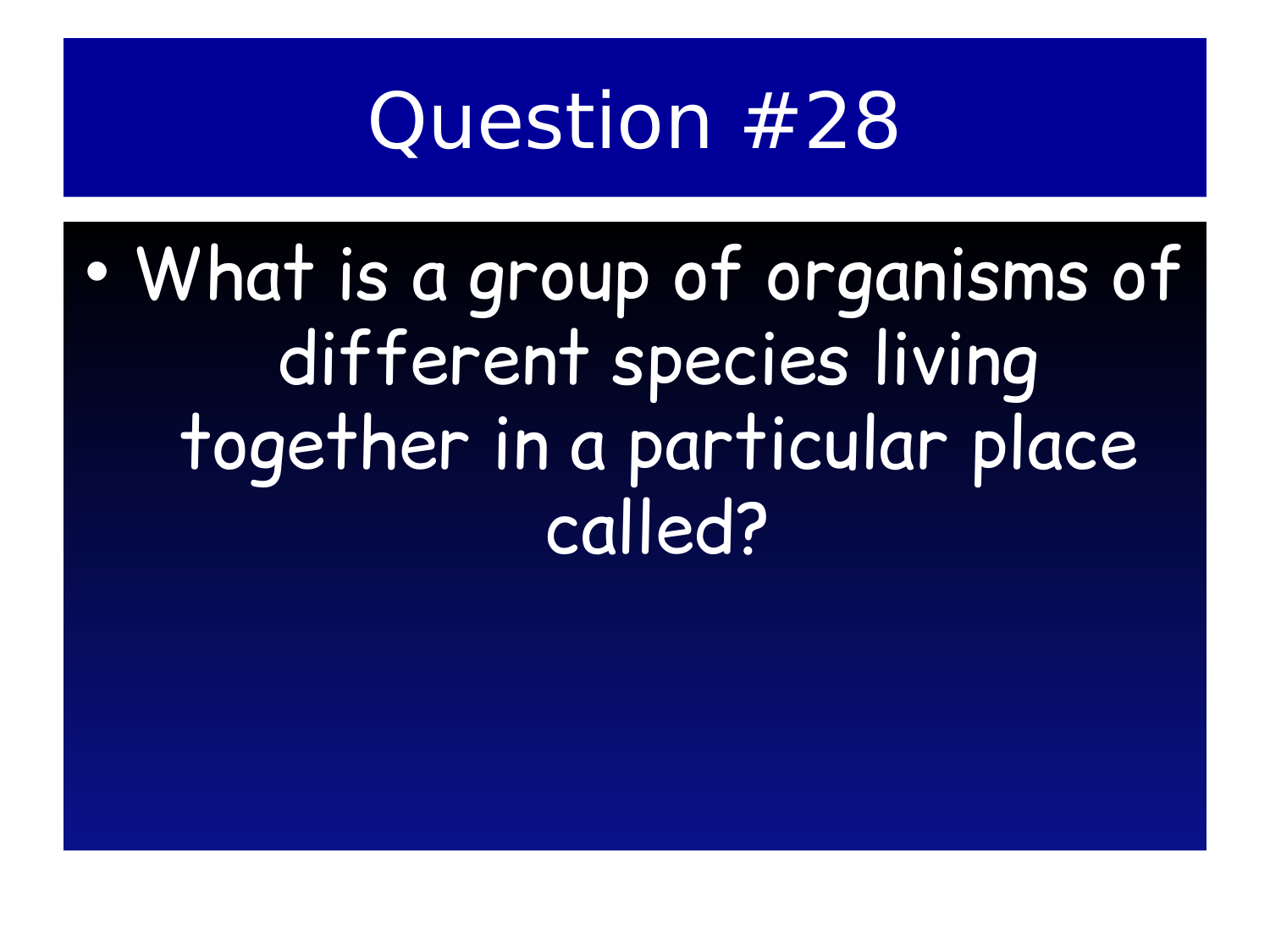

# Question #28
What is a group of organisms of different species living together in a particular place called?